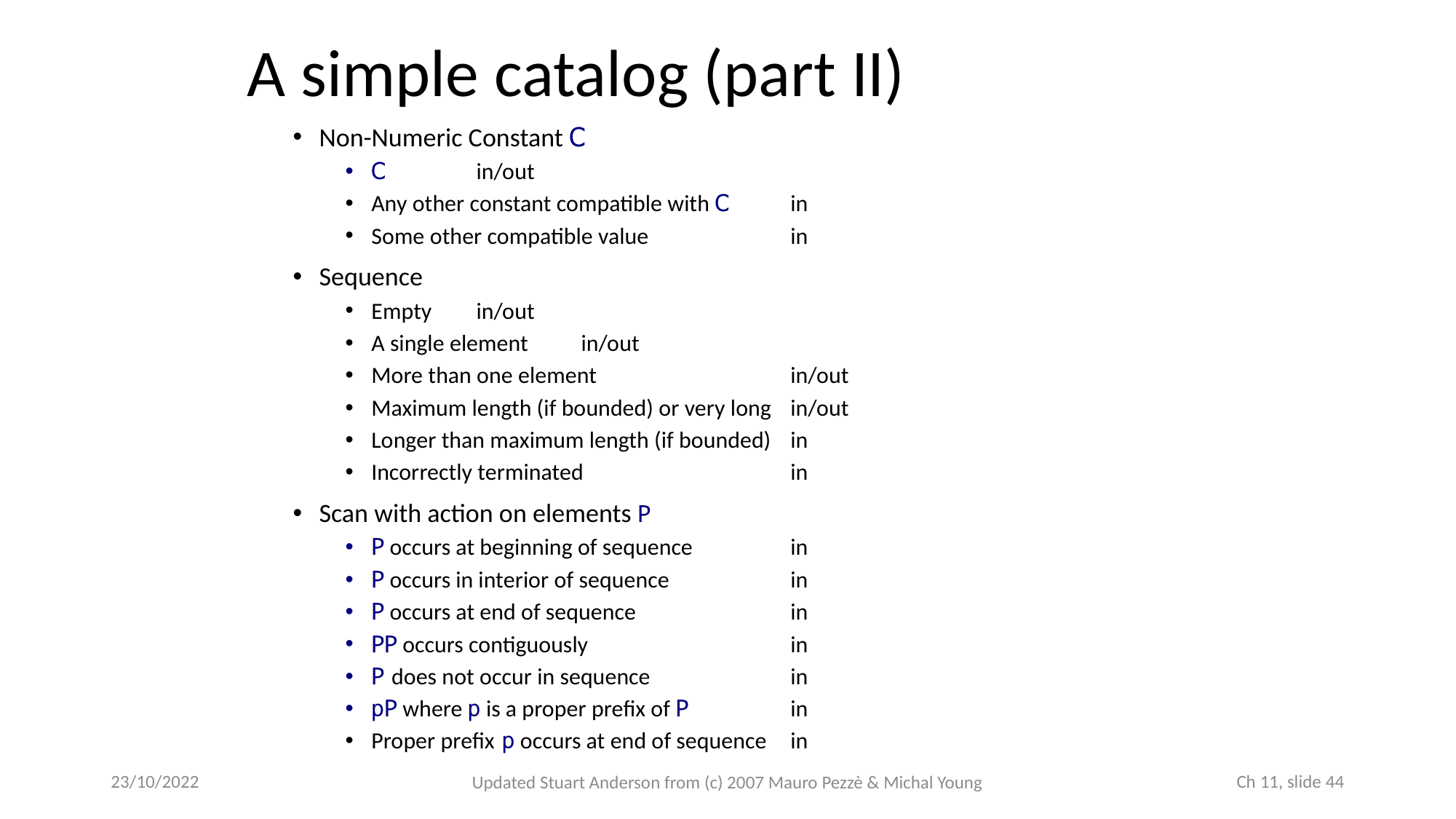

# A simple catalog (part II)
Non-Numeric Constant C
C						in/out
Any other constant compatible with C		in
Some other compatible value			in
Sequence
Empty					in/out
A single element				in/out
More than one element			in/out
Maximum length (if bounded) or very long		in/out
Longer than maximum length (if bounded)	in
Incorrectly terminated			in
Scan with action on elements P
P occurs at beginning of sequence		in
P occurs in interior of sequence			in
P occurs at end of sequence			in
PP occurs contiguously			in
P does not occur in sequence			in
pP where p is a proper prefix of P		in
Proper prefix p occurs at end of sequence		in
23/10/2022
 Ch 11, slide 44
Updated Stuart Anderson from (c) 2007 Mauro Pezzè & Michal Young